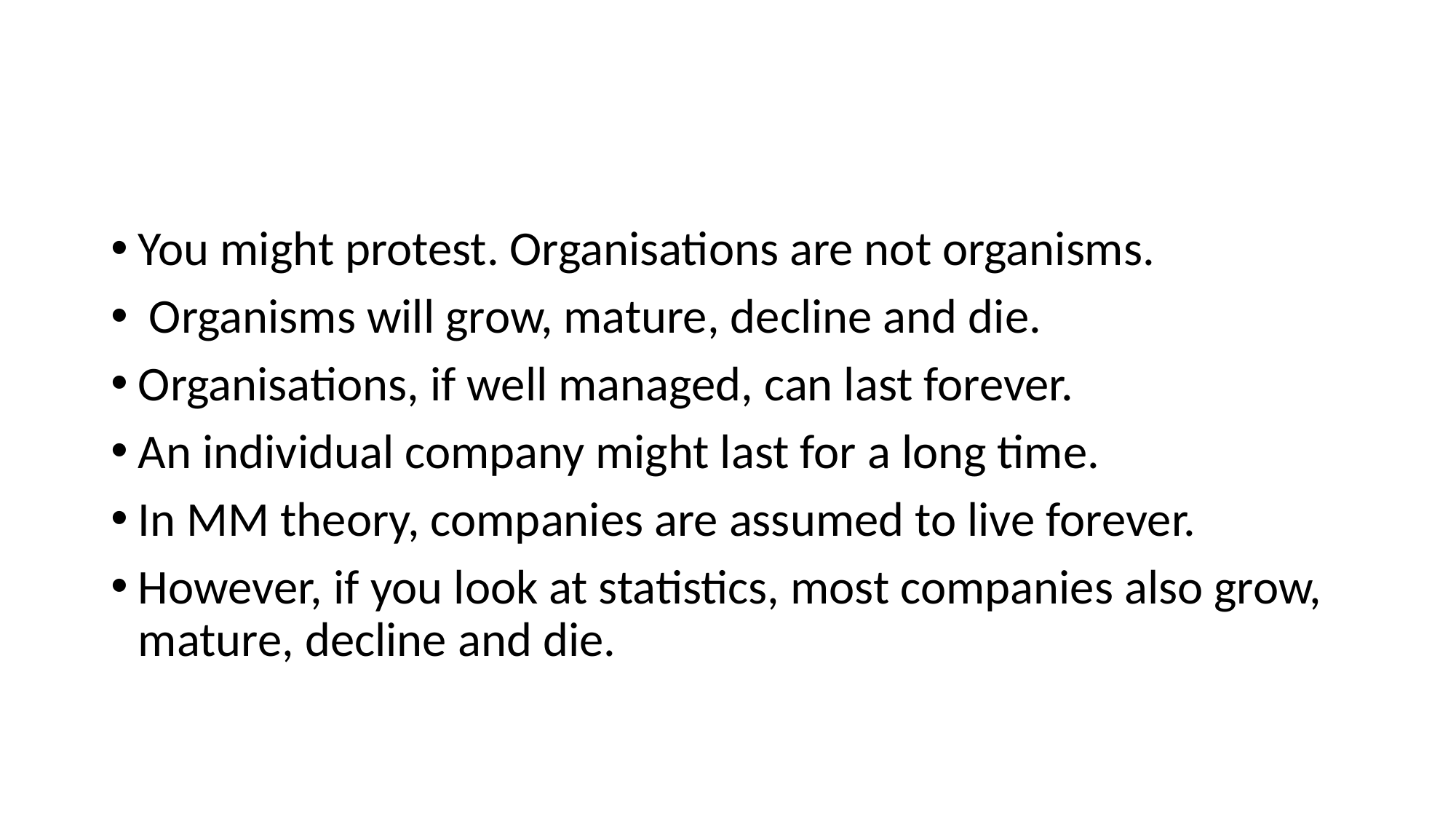

#
You might protest. Organisations are not organisms.
 Organisms will grow, mature, decline and die.
Organisations, if well managed, can last forever.
An individual company might last for a long time.
In MM theory, companies are assumed to live forever.
However, if you look at statistics, most companies also grow, mature, decline and die.